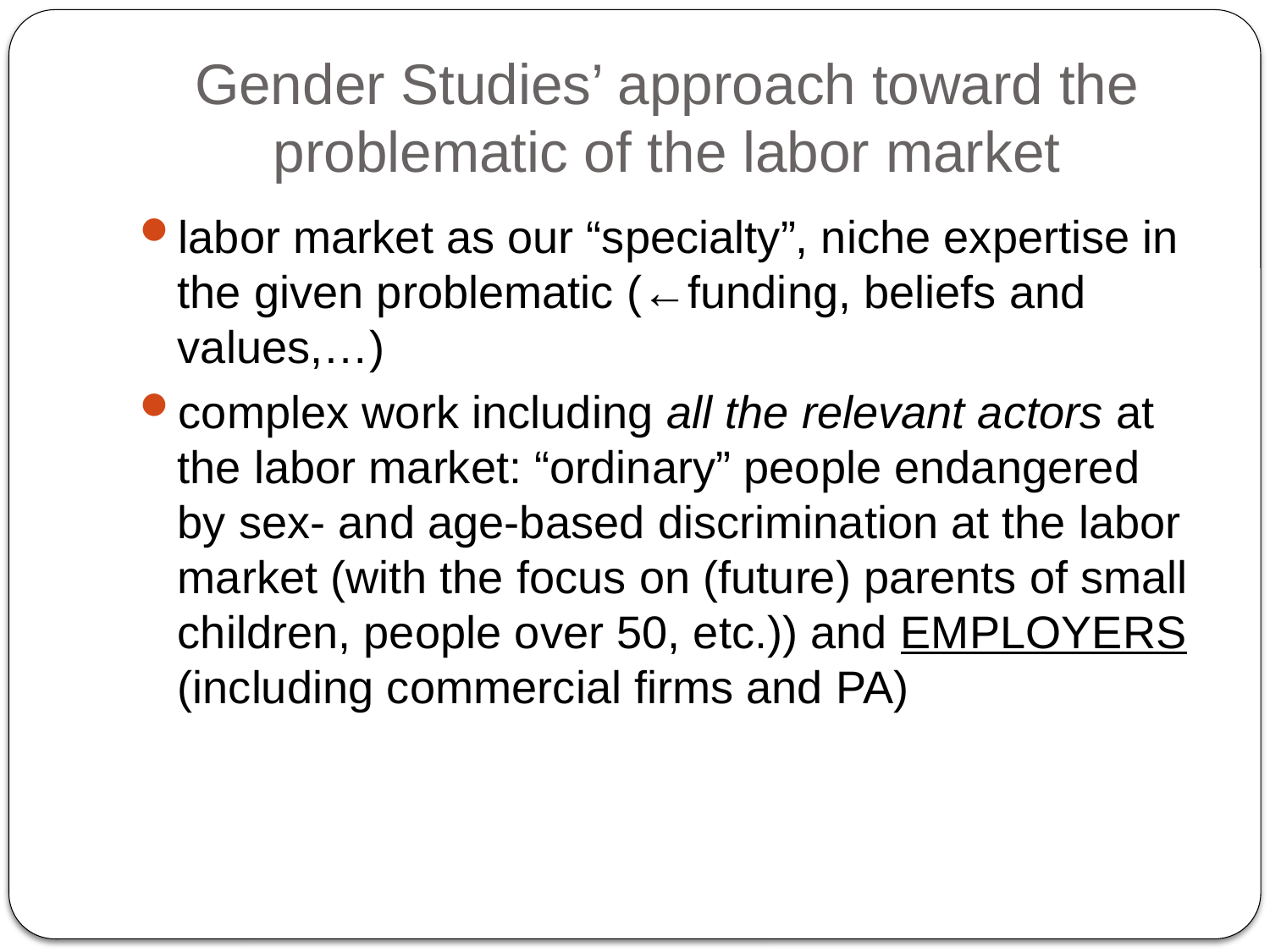

# Gender Studies’ approach toward the problematic of the labor market
labor market as our “specialty”, niche expertise in the given problematic (←funding, beliefs and values,…)
complex work including all the relevant actors at the labor market: “ordinary” people endangered by sex- and age-based discrimination at the labor market (with the focus on (future) parents of small children, people over 50, etc.)) and EMPLOYERS (including commercial firms and PA)